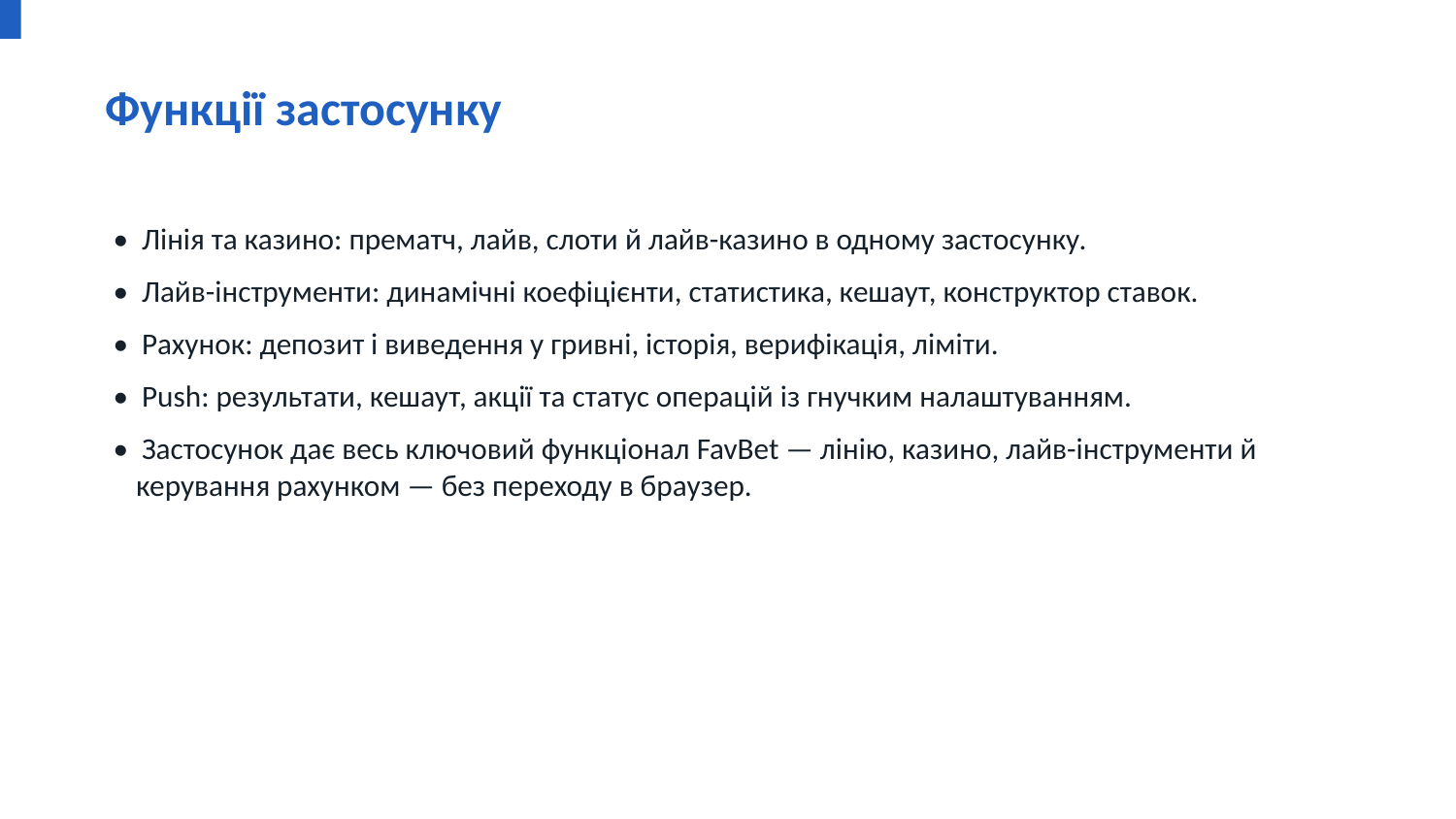

Функції застосунку
•  Лінія та казино: прематч, лайв, слоти й лайв-казино в одному застосунку.
•  Лайв-інструменти: динамічні коефіцієнти, статистика, кешаут, конструктор ставок.
•  Рахунок: депозит і виведення у гривні, історія, верифікація, ліміти.
•  Push: результати, кешаут, акції та статус операцій із гнучким налаштуванням.
•  Застосунок дає весь ключовий функціонал FavBet — лінію, казино, лайв-інструменти й керування рахунком — без переходу в браузер.